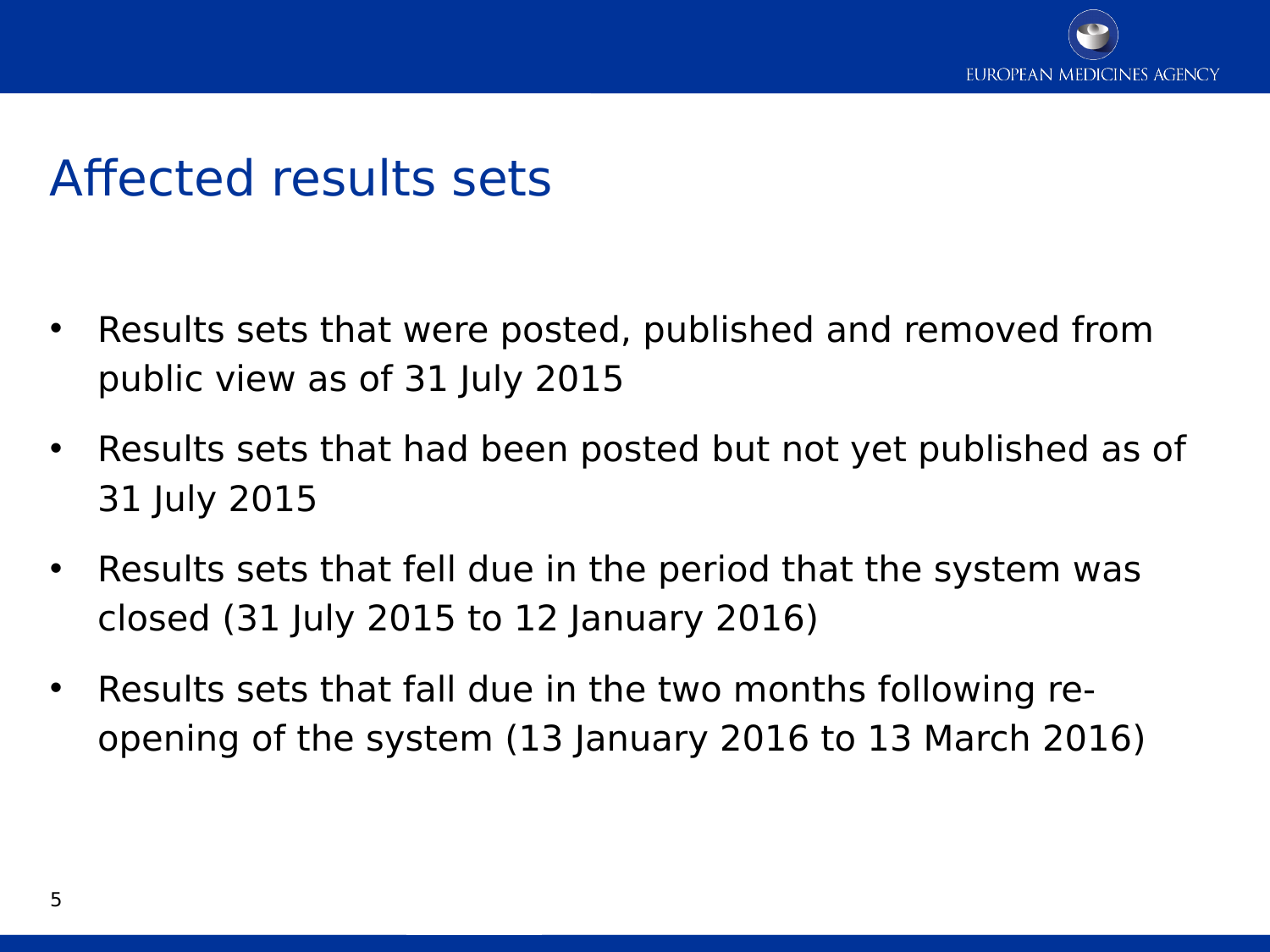

# Affected results sets
Results sets that were posted, published and removed from public view as of 31 July 2015
Results sets that had been posted but not yet published as of 31 July 2015
Results sets that fell due in the period that the system was closed (31 July 2015 to 12 January 2016)
Results sets that fall due in the two months following re-opening of the system (13 January 2016 to 13 March 2016)

5